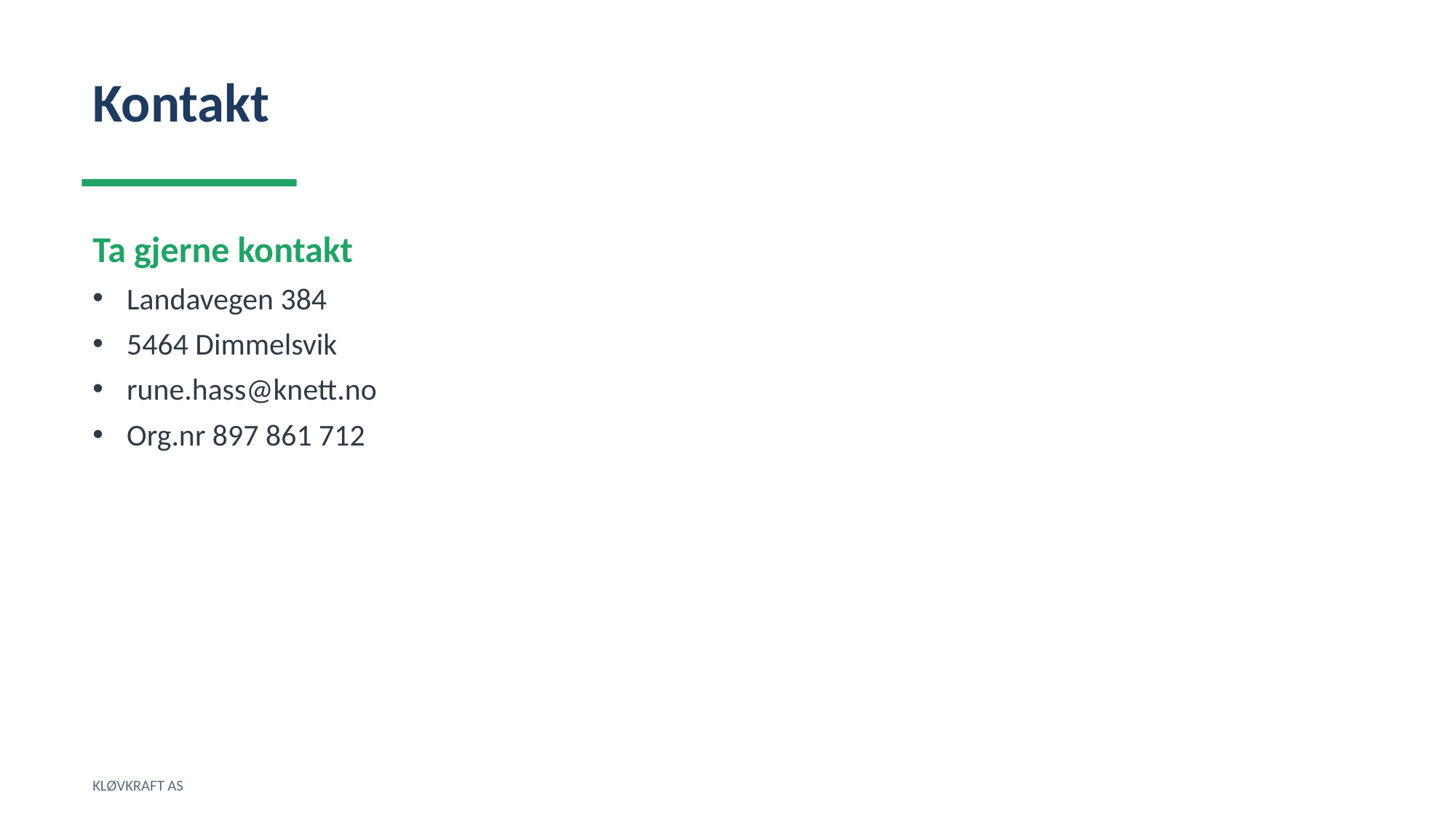

Kontakt

Ta gjerne kontakt
Landavegen 384
5464 Dimmelsvik
rune.hass@knett.no
Org.nr 897 861 712
KLØVKRAFT AS